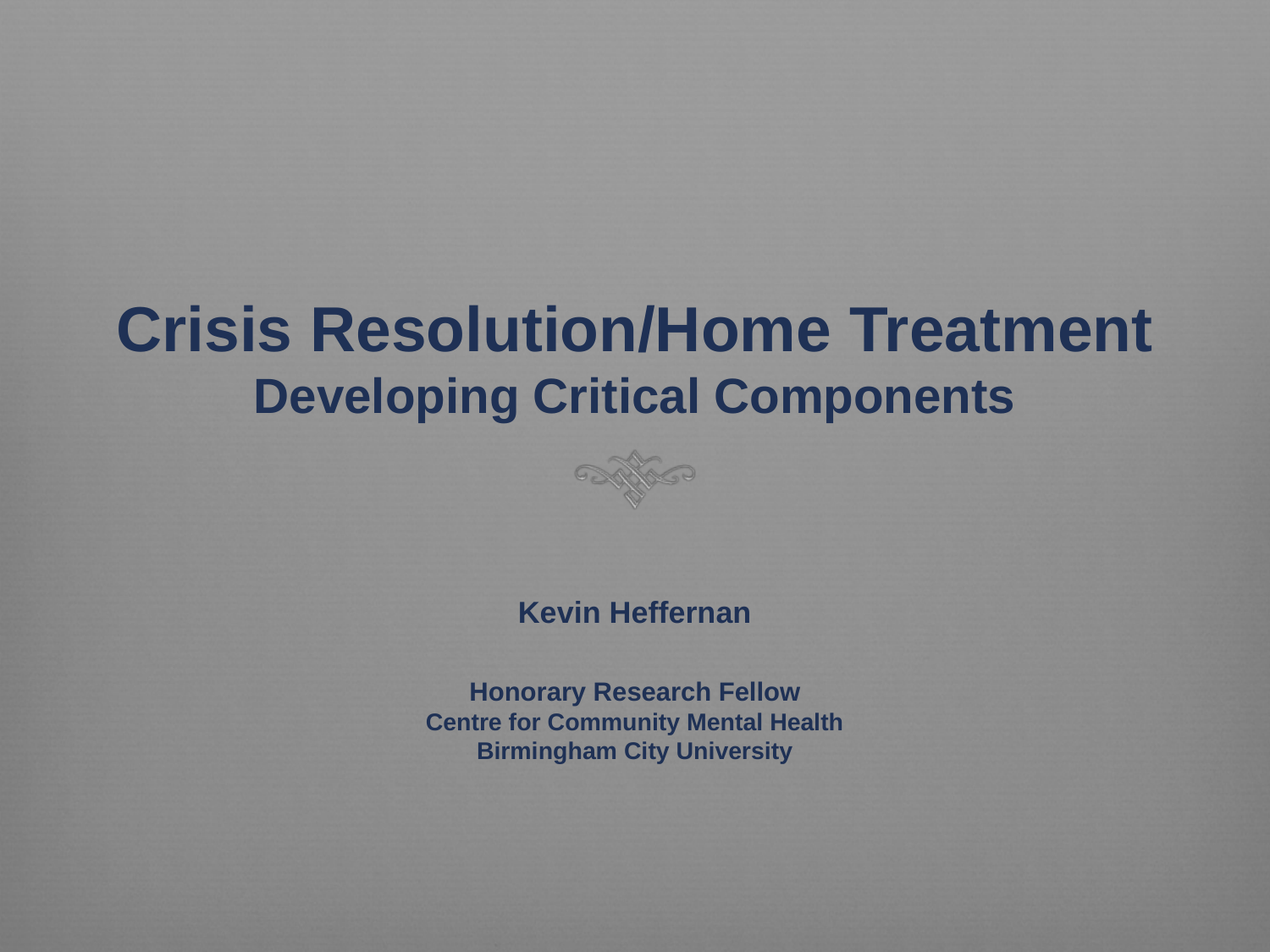

# Crisis Resolution/Home Treatment Developing Critical Components
Kevin Heffernan

Honorary Research Fellow
Centre for Community Mental Health
Birmingham City University